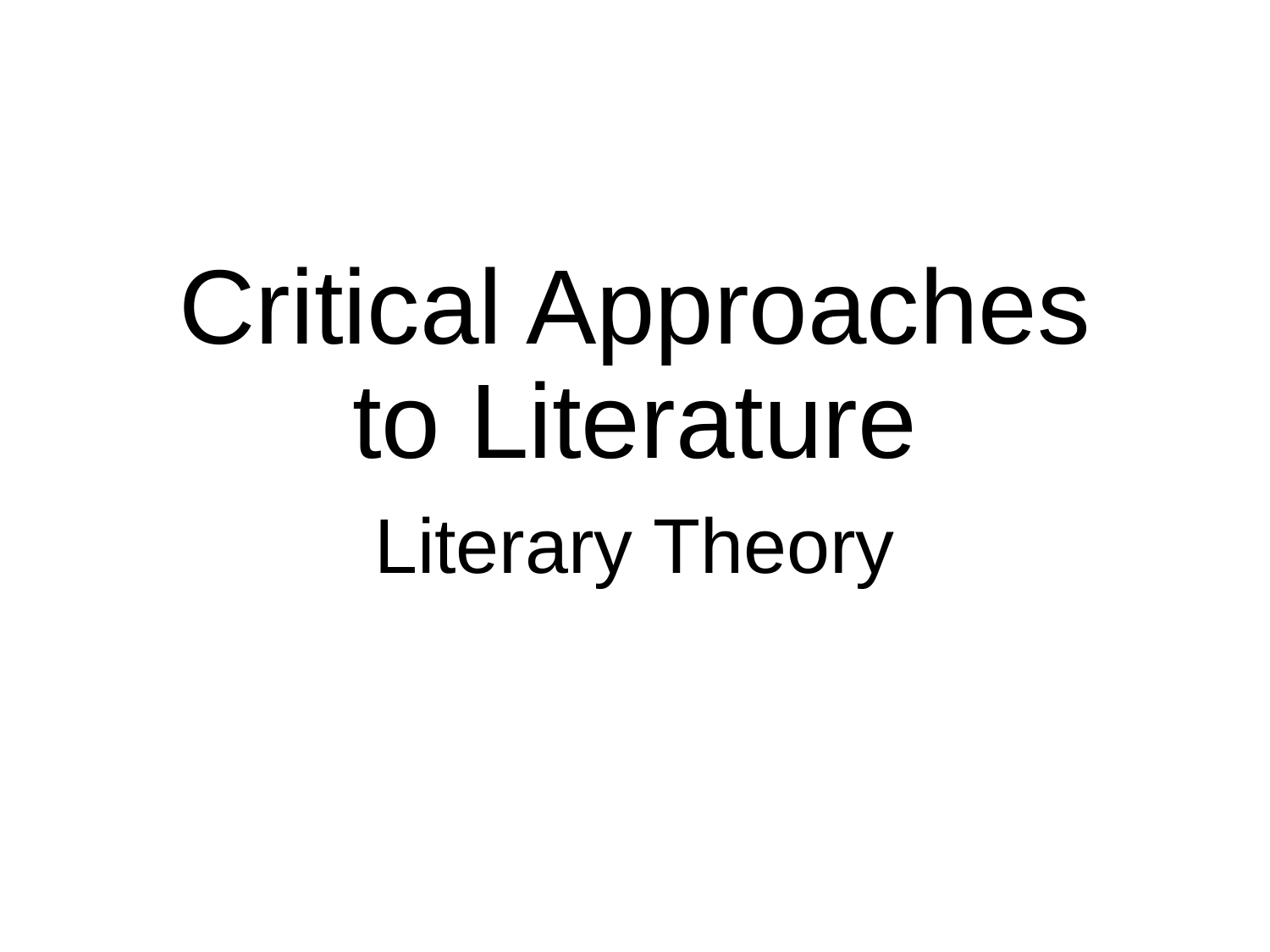

# Critical Approaches to Literature
Literary Theory